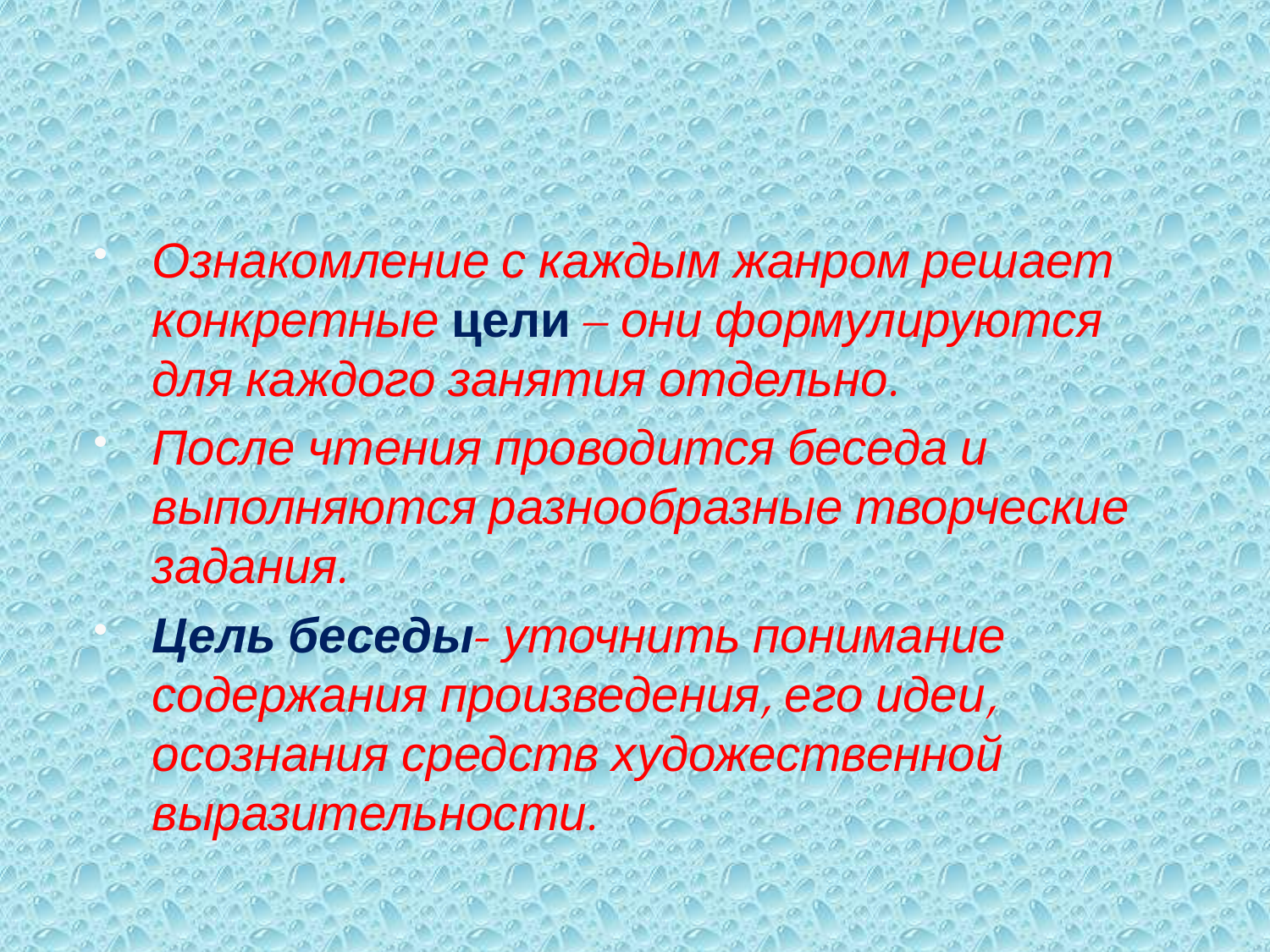

#
Ознакомление с каждым жанром решает конкретные цели – они формулируются для каждого занятия отдельно.
После чтения проводится беседа и выполняются разнообразные творческие задания.
Цель беседы- уточнить понимание содержания произведения, его идеи, осознания средств художественной выразительности.